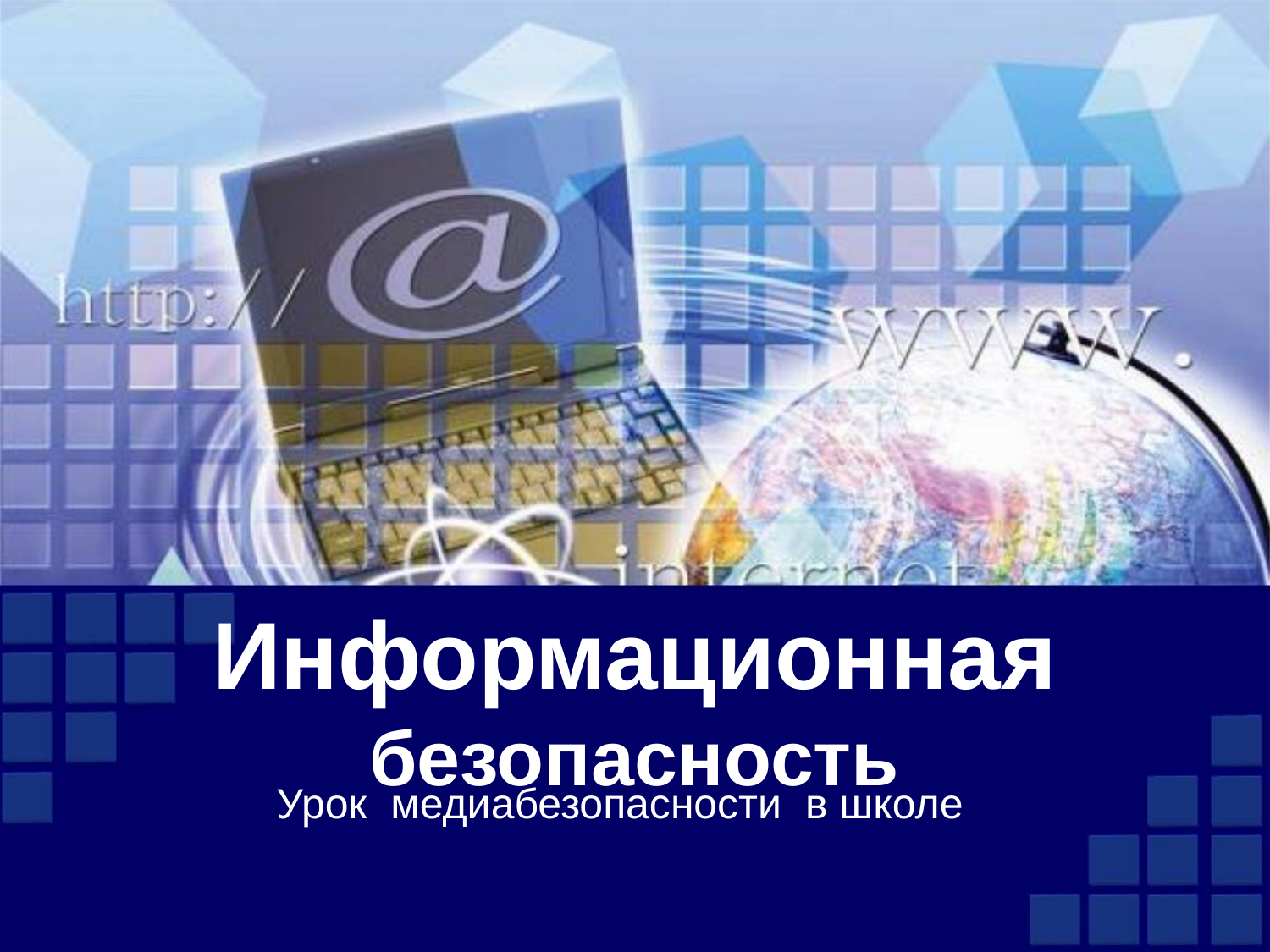

# Информационная безопасность
Урок  медиабезопасности  в школе